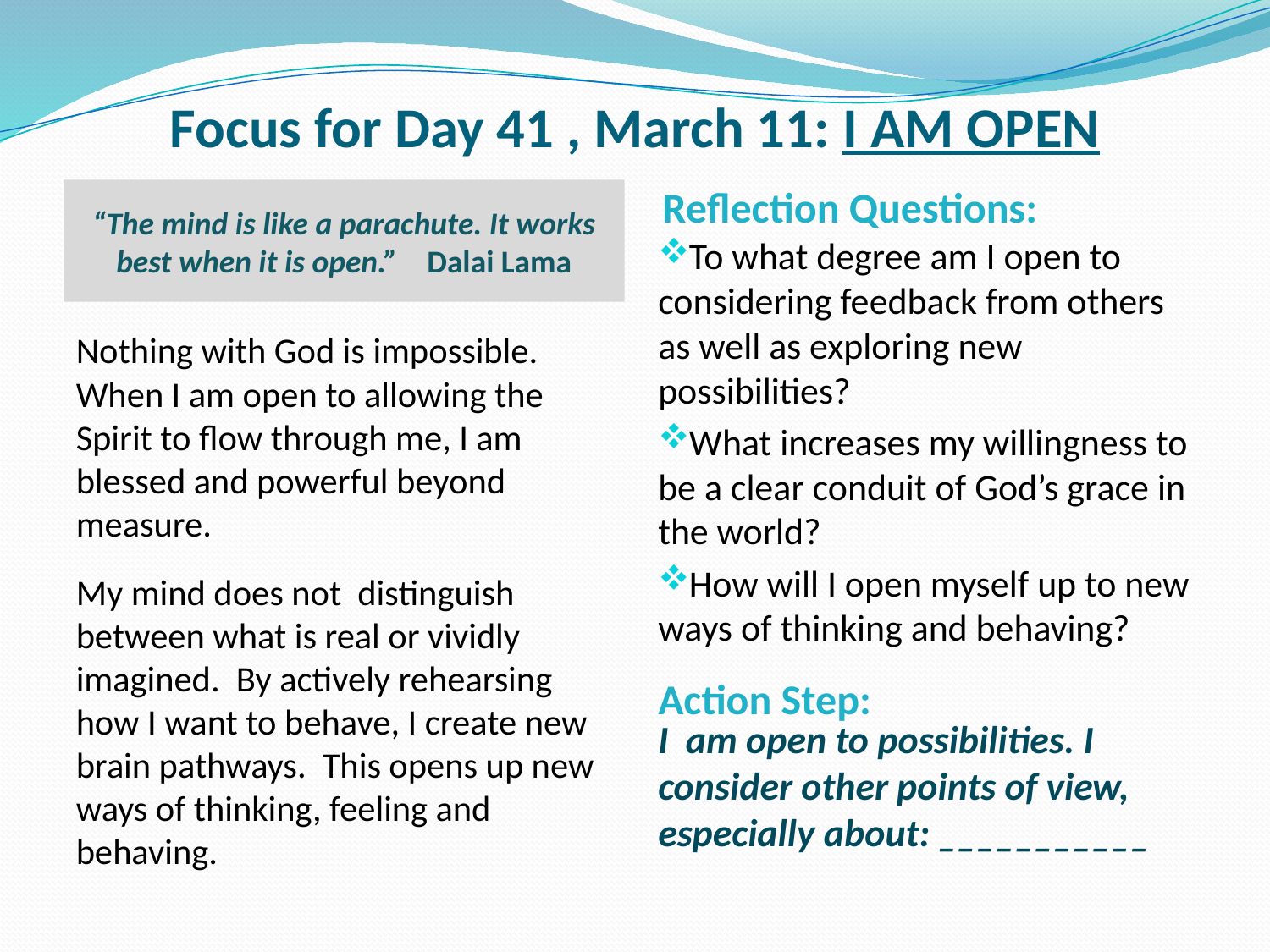

# Focus for Day 41 , March 11: I AM OPEN

Reflection Questions:

“The mind is like a parachute. It works best when it is open.”    Dalai Lama
To what degree am I open to considering feedback from others as well as exploring new possibilities?
What increases my willingness to be a clear conduit of God’s grace in the world?
How will I open myself up to new ways of thinking and behaving?

Nothing with God is impossible.  When I am open to allowing the Spirit to flow through me, I am blessed and powerful beyond measure.

My mind does not  distinguish between what is real or vividly imagined.  By actively rehearsing how I want to behave, I create new brain pathways.  This opens up new ways of thinking, feeling and behaving.

Action Step:

I  am open to possibilities. I consider other points of view, especially about: ___________